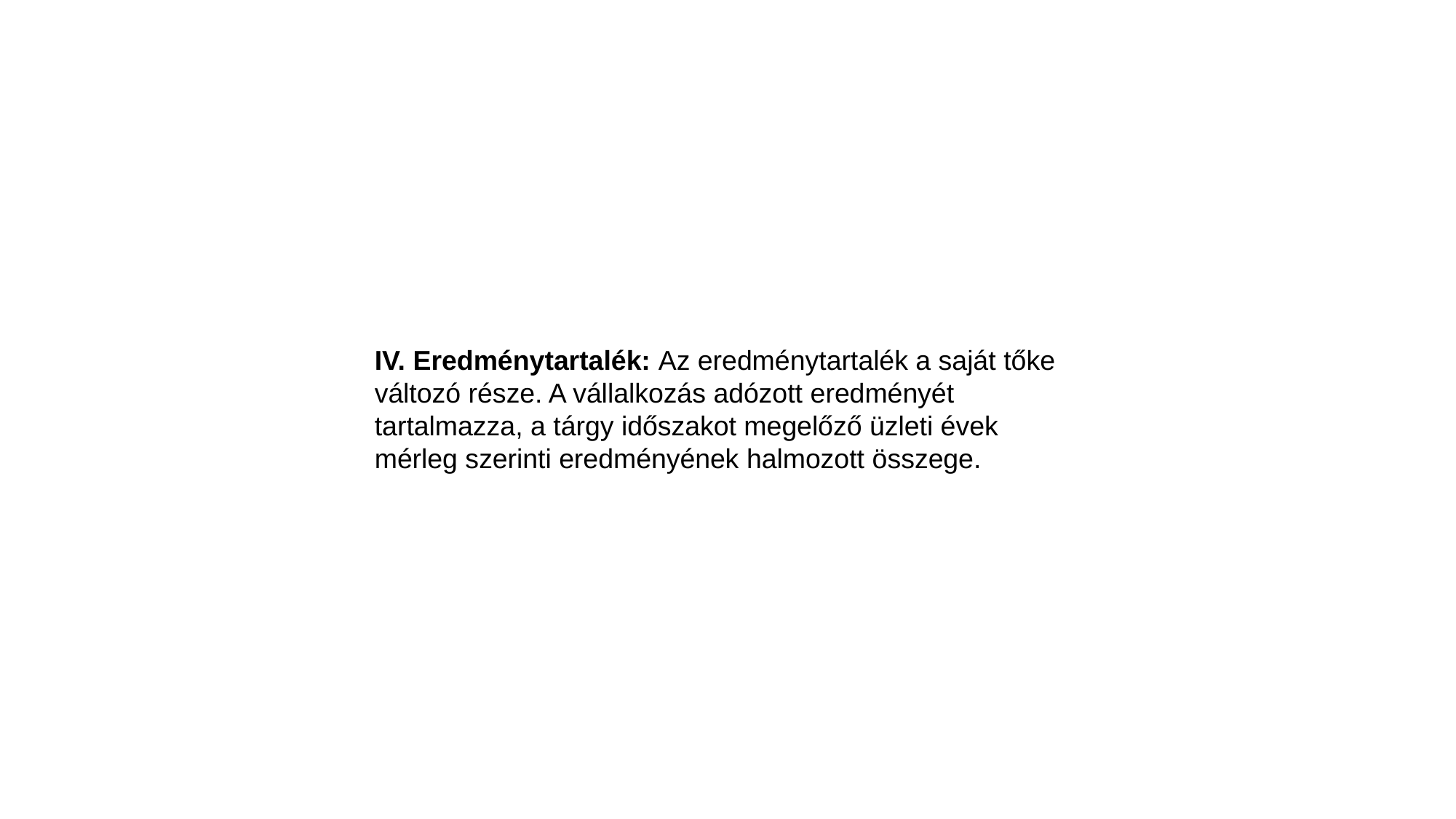

IV. Eredménytartalék: Az eredménytartalék a saját tőke változó része. A vállalkozás adózott eredményét tartalmazza, a tárgy időszakot megelőző üzleti évek mérleg szerinti eredményének halmozott összege.